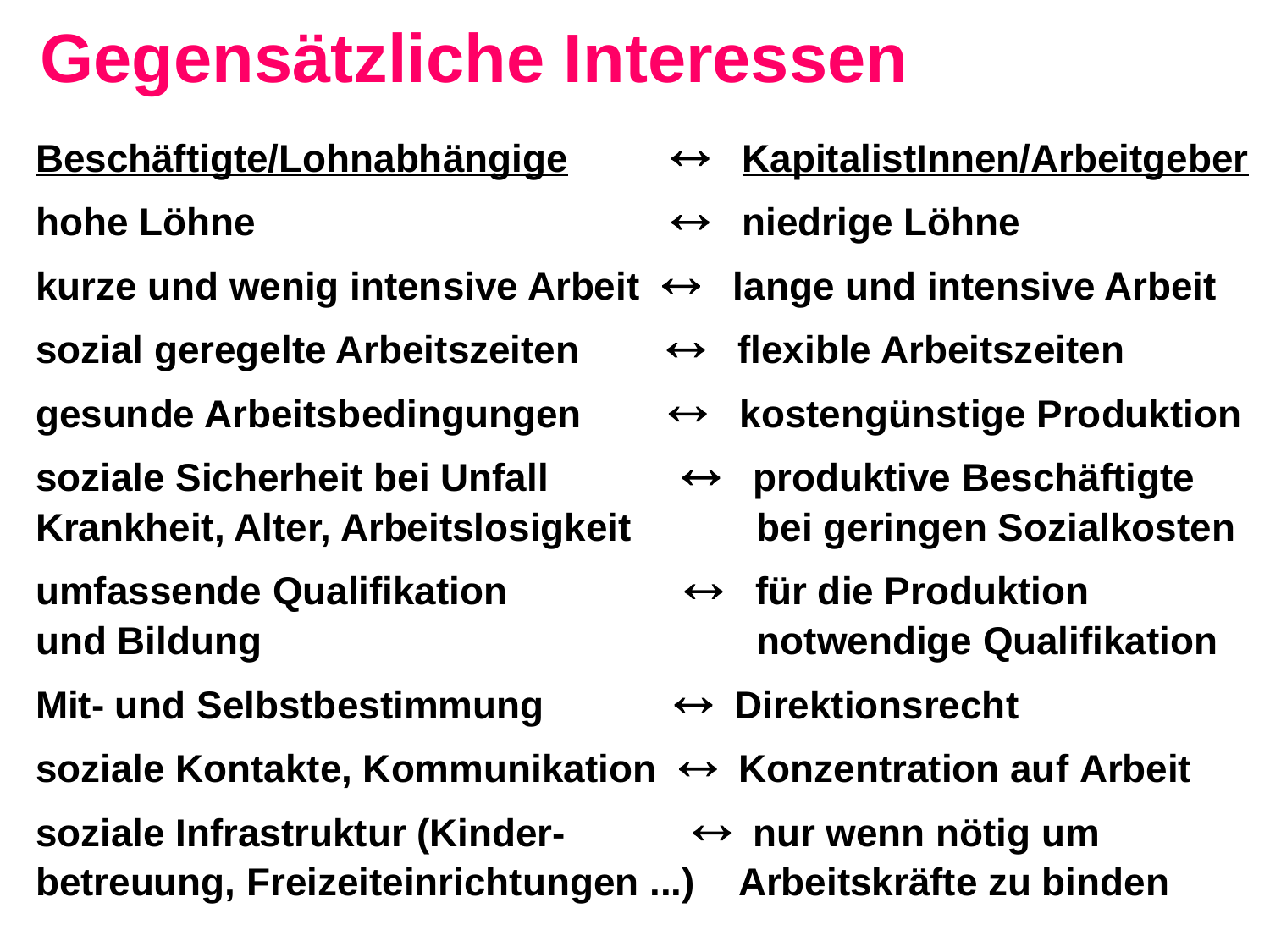

Gegensätzliche Interessen
Beschäftigte/Lohnabhängige    	↔   KapitalistInnen/Arbeitgeber
hohe Löhne			↔   niedrige Löhne
kurze und wenig intensive Arbeit  ↔   lange und intensive Arbeit
sozial geregelte Arbeitszeiten        ↔   flexible Arbeitszeiten
gesunde Arbeitsbedingungen        ↔   kostengünstige Produktion
soziale Sicherheit bei Unfall 	 ↔   produktive Beschäftigte
Krankheit, Alter, Arbeitslosigkeit	        bei geringen Sozialkosten
umfassende Qualifikation	             ↔   für die Produktion
und Bildung			        notwendige Qualifikation
Mit- und Selbstbestimmung            ↔  Direktionsrecht
soziale Kontakte, Kommunikation  ↔  Konzentration auf Arbeit
soziale Infrastruktur (Kinder-	  ↔  nur wenn nötig um
betreuung, Freizeiteinrichtungen ...)    Arbeitskräfte zu binden